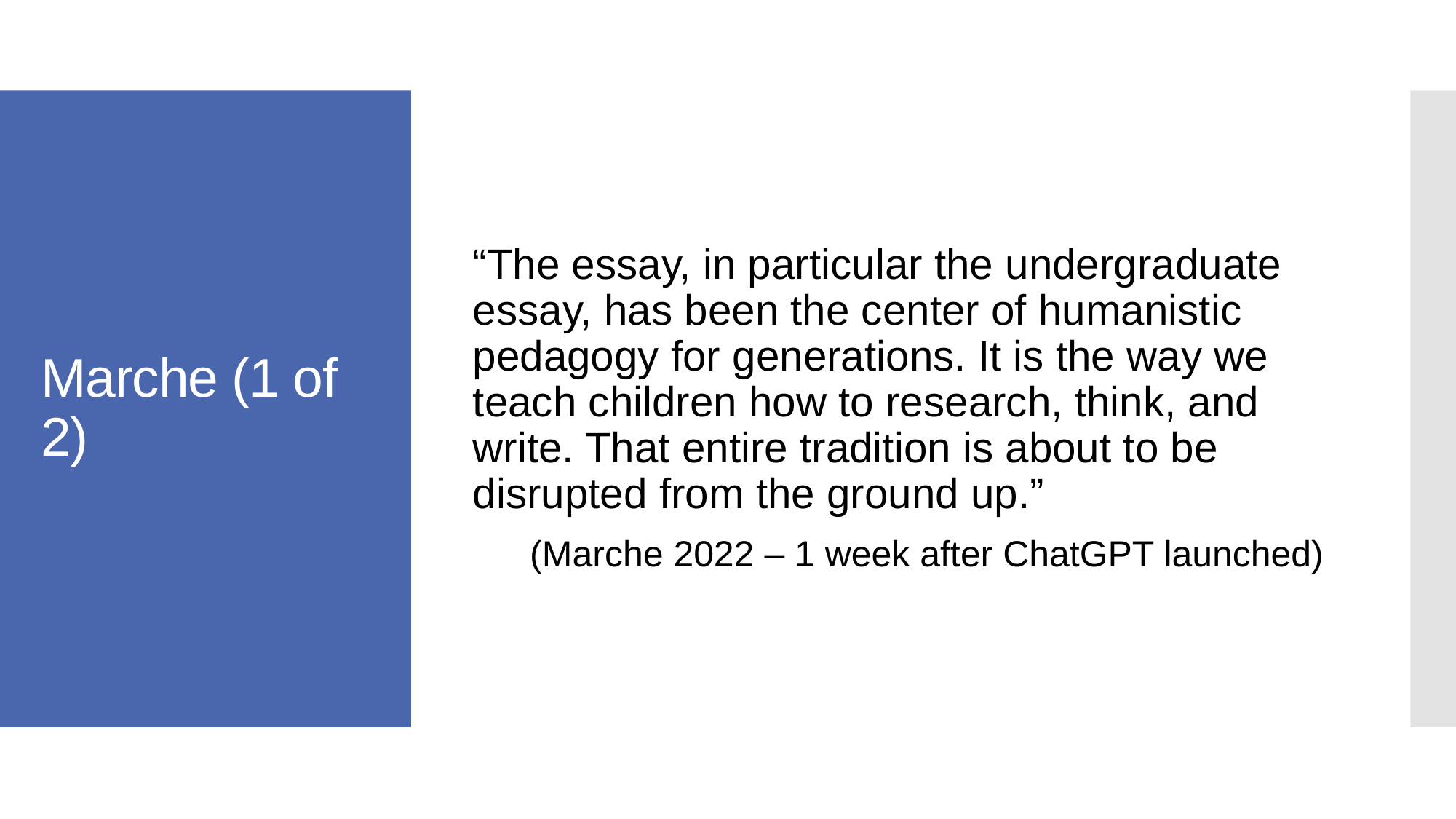

“The essay, in particular the undergraduate essay, has been the center of humanistic pedagogy for generations. It is the way we teach children how to research, think, and write. That entire tradition is about to be disrupted from the ground up.”
(Marche 2022 – 1 week after ChatGPT launched)
# Marche (1 of 2)